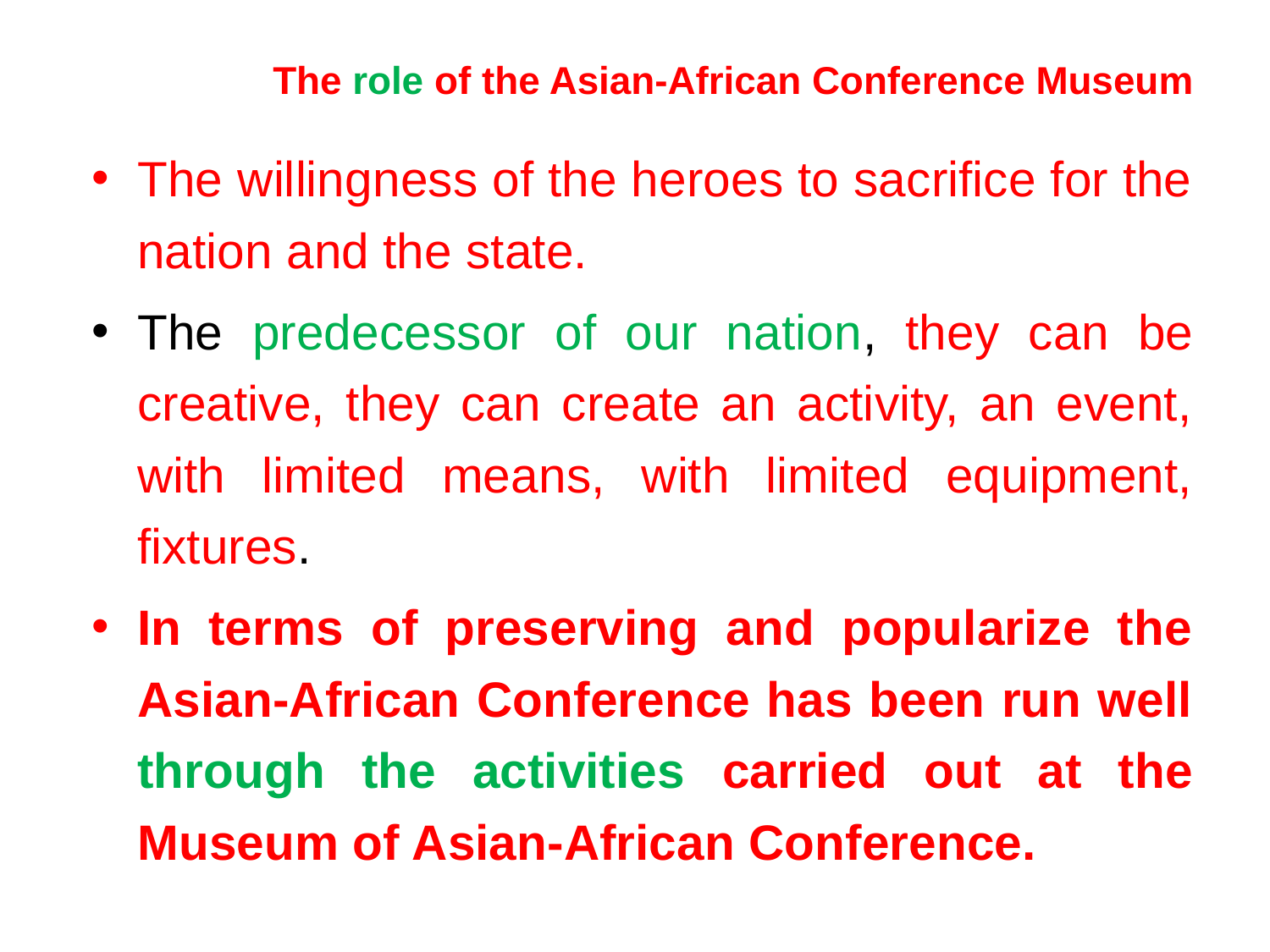

# The role of the Asian-African Conference Museum
The willingness of the heroes to sacrifice for the nation and the state.
The predecessor of our nation, they can be creative, they can create an activity, an event, with limited means, with limited equipment, fixtures.
In terms of preserving and popularize the Asian-African Conference has been run well through the activities carried out at the Museum of Asian-African Conference.